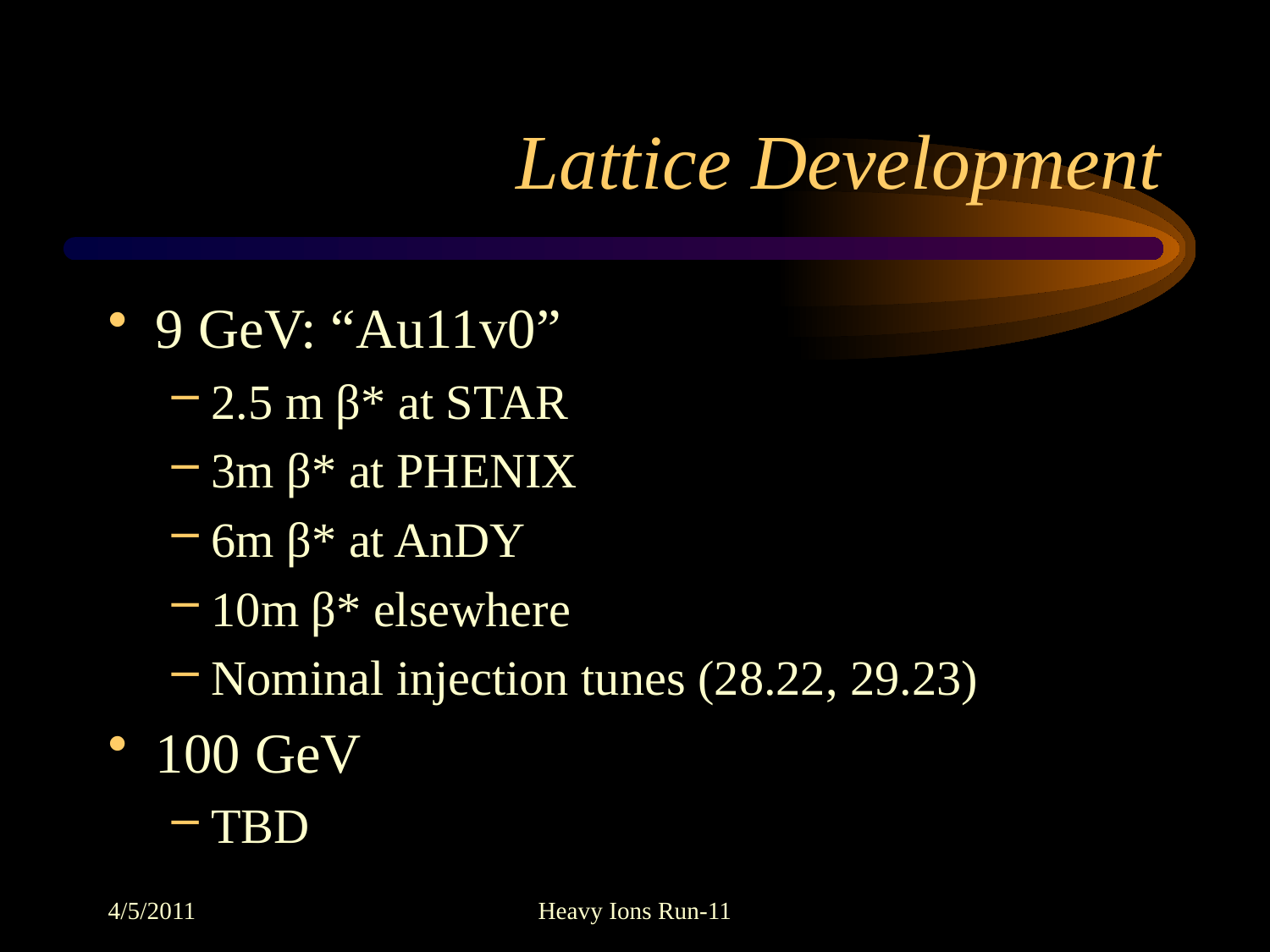

# Lattice Development
9 GeV: “Au11v0”
2.5 m β* at STAR
3m β* at PHENIX
6m β* at AnDY
10m β* elsewhere
Nominal injection tunes (28.22, 29.23)
100 GeV
TBD
4/5/2011
Heavy Ions Run-11